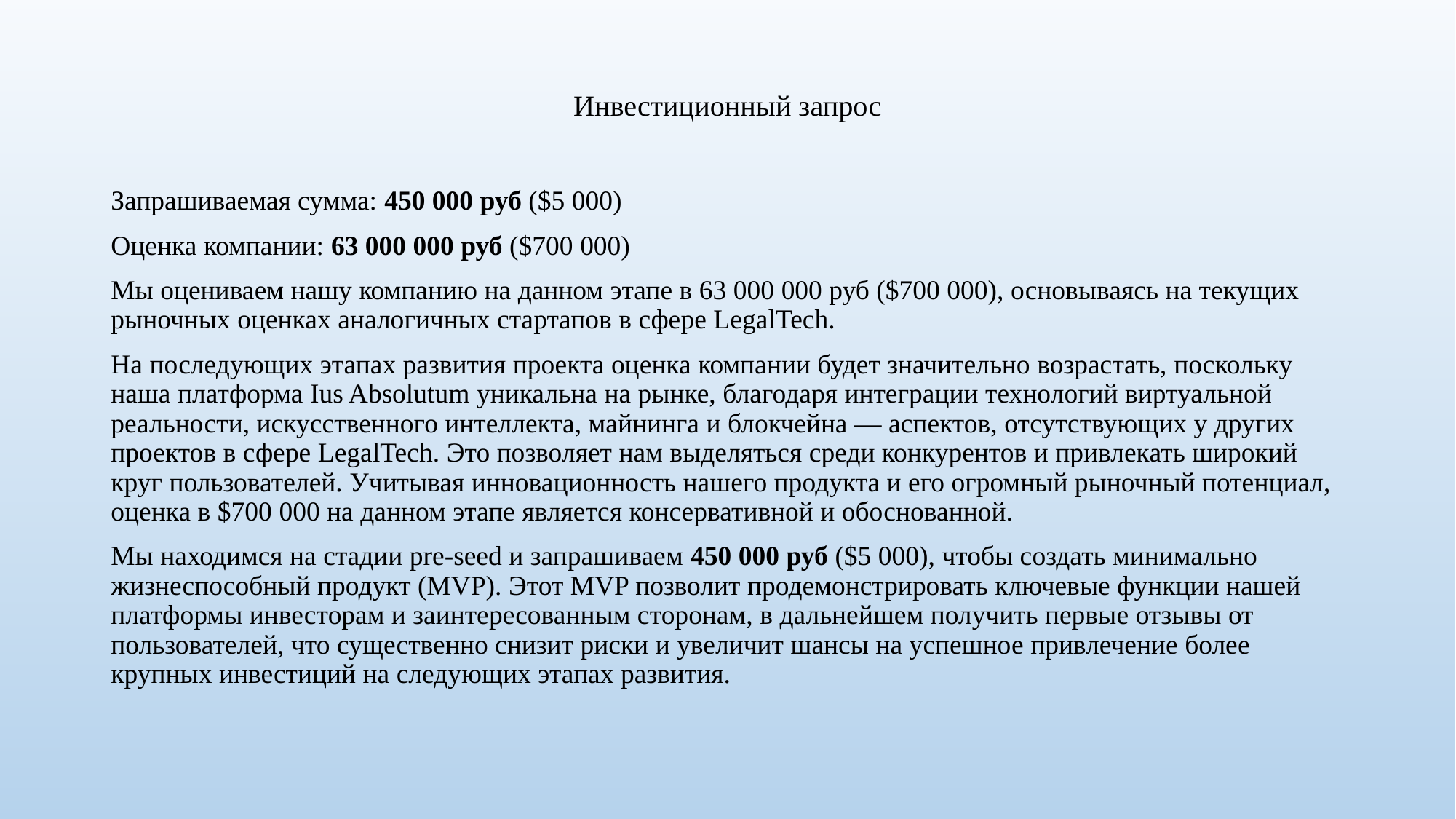

# Инвестиционный запрос
Запрашиваемая сумма: 450 000 руб ($5 000)
Оценка компании: 63 000 000 руб ($700 000)
Мы оцениваем нашу компанию на данном этапе в 63 000 000 руб ($700 000), основываясь на текущих рыночных оценках аналогичных стартапов в сфере LegalTech.
На последующих этапах развития проекта оценка компании будет значительно возрастать, поскольку наша платформа Ius Absolutum уникальна на рынке, благодаря интеграции технологий виртуальной реальности, искусственного интеллекта, майнинга и блокчейна — аспектов, отсутствующих у других проектов в сфере LegalTech. Это позволяет нам выделяться среди конкурентов и привлекать широкий круг пользователей. Учитывая инновационность нашего продукта и его огромный рыночный потенциал, оценка в $700 000 на данном этапе является консервативной и обоснованной.
Мы находимся на стадии pre-seed и запрашиваем 450 000 руб ($5 000), чтобы создать минимально жизнеспособный продукт (MVP). Этот MVP позволит продемонстрировать ключевые функции нашей платформы инвесторам и заинтересованным сторонам, в дальнейшем получить первые отзывы от пользователей, что существенно снизит риски и увеличит шансы на успешное привлечение более крупных инвестиций на следующих этапах развития.